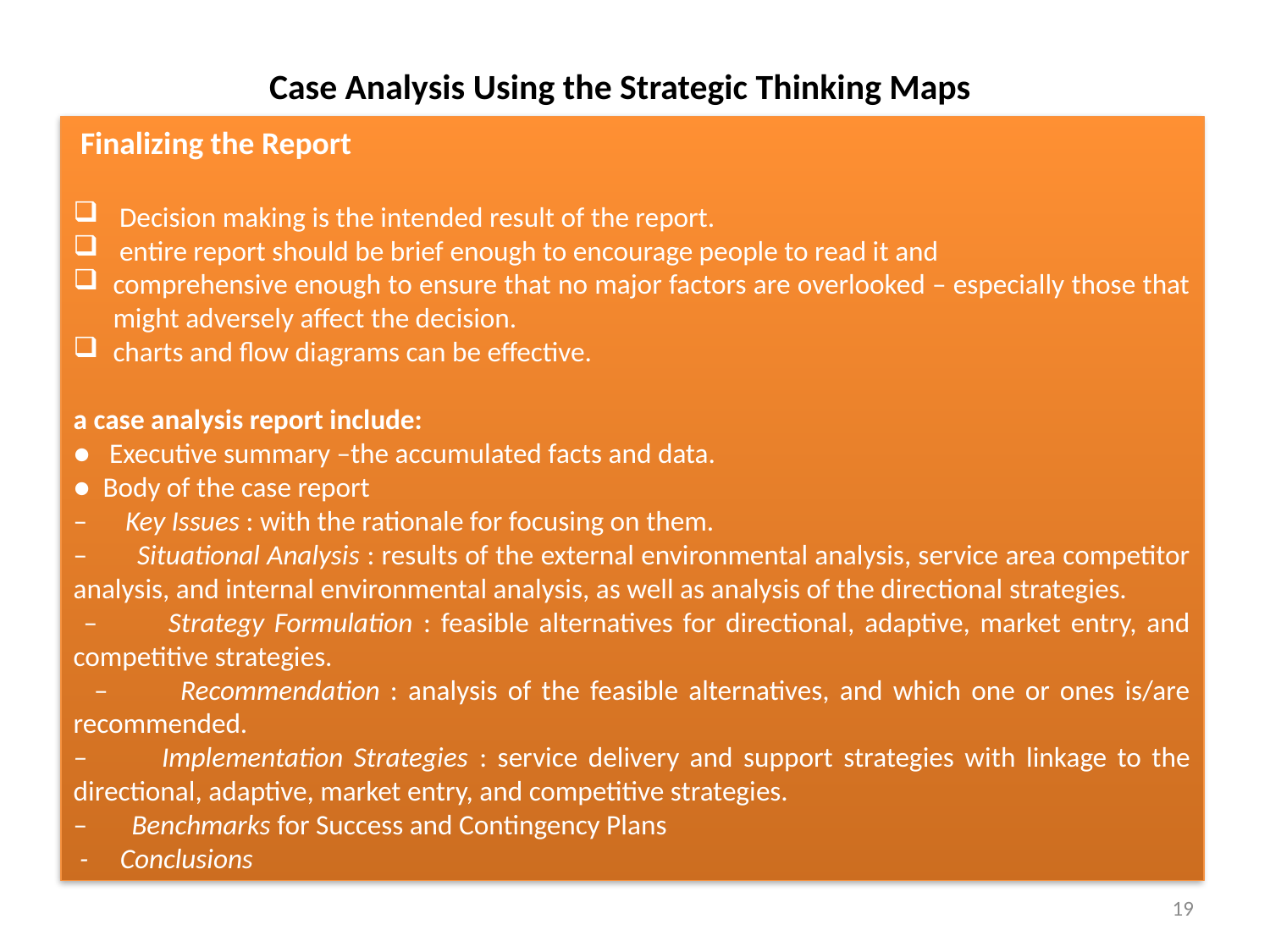

Case Analysis Using the Strategic Thinking Maps
 Finalizing the Report

 Decision making is the intended result of the report.
 entire report should be brief enough to encourage people to read it and
comprehensive enough to ensure that no major factors are overlooked – especially those that might adversely affect the decision.
charts and ﬂow diagrams can be effective.

a case analysis report include:
●   Executive summary –the accumulated facts and data.
●  Body of the case report
–      Key Issues : with the rationale for focusing on them.
–       Situational Analysis : results of the external environmental analysis, service area competitor analysis, and internal environmental analysis, as well as analysis of the directional strategies.
 –       Strategy Formulation : feasible alternatives for directional, adaptive, market entry, and competitive strategies.
  –       Recommendation : analysis of the feasible alternatives, and which one or ones is/are recommended.
–       Implementation Strategies : service delivery and support strategies with linkage to the directional, adaptive, market entry, and competitive strategies.
–       Benchmarks for Success and Contingency Plans
 -     Conclusions
19